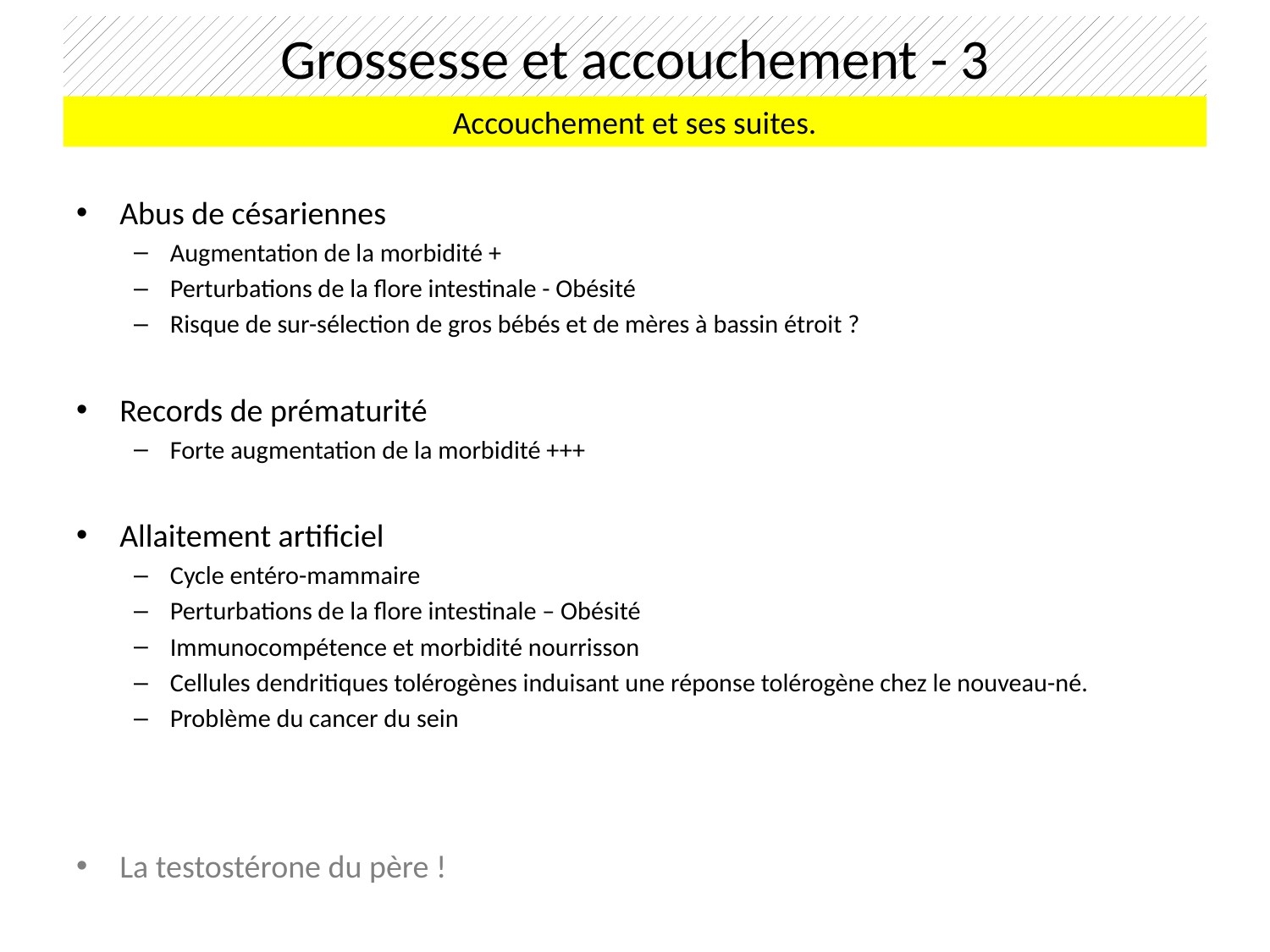

Grossesse et accouchement - 3
Accouchement et ses suites.
Abus de césariennes
Augmentation de la morbidité +
Perturbations de la flore intestinale - Obésité
Risque de sur-sélection de gros bébés et de mères à bassin étroit ?

Records de prématurité
Forte augmentation de la morbidité +++

Allaitement artificiel
Cycle entéro-mammaire
Perturbations de la flore intestinale – Obésité
Immunocompétence et morbidité nourrisson
Cellules dendritiques tolérogènes induisant une réponse tolérogène chez le nouveau-né.
Problème du cancer du sein

La testostérone du père !